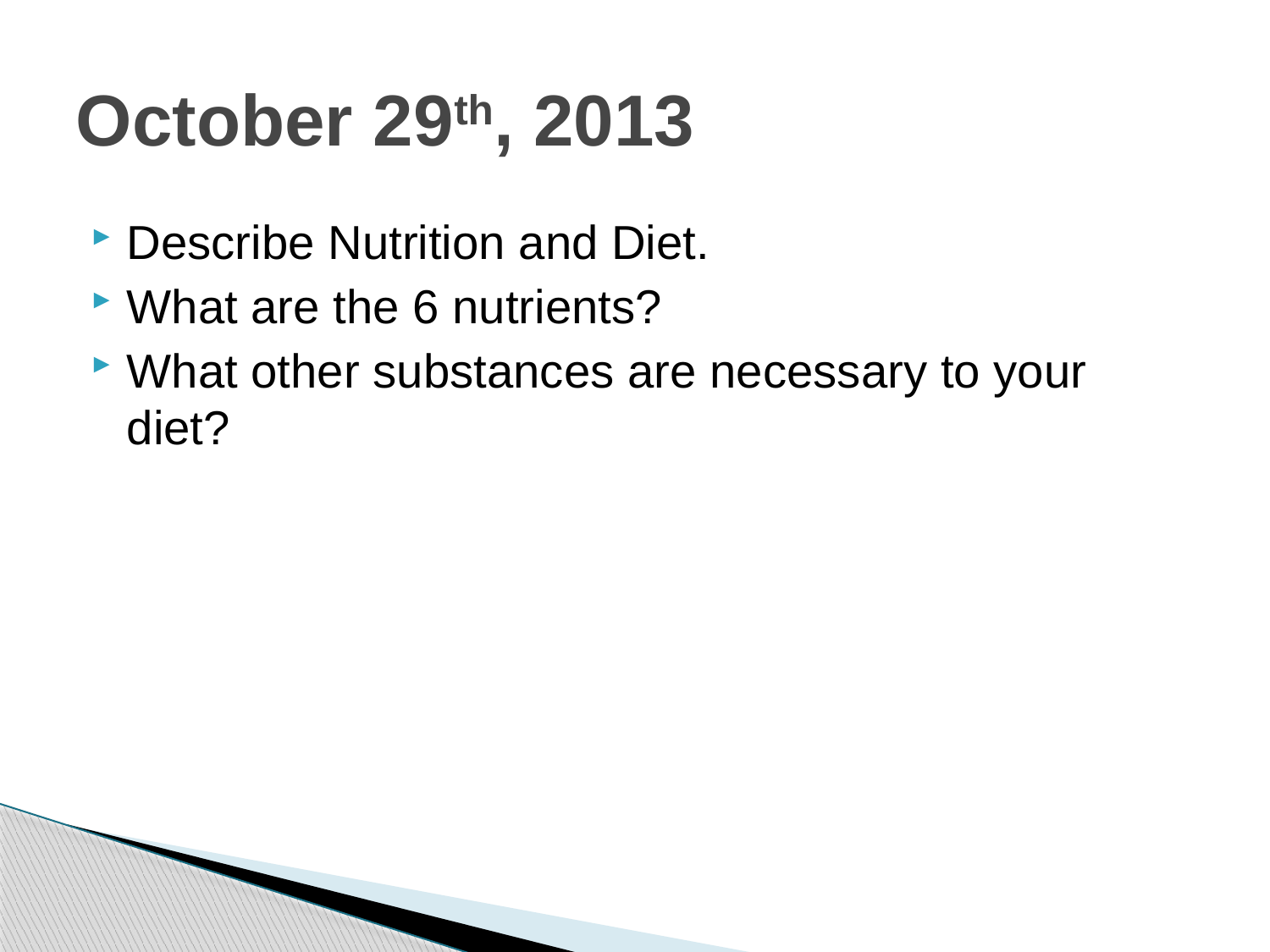

# October 29th, 2013
Describe Nutrition and Diet.
What are the 6 nutrients?
What other substances are necessary to your diet?